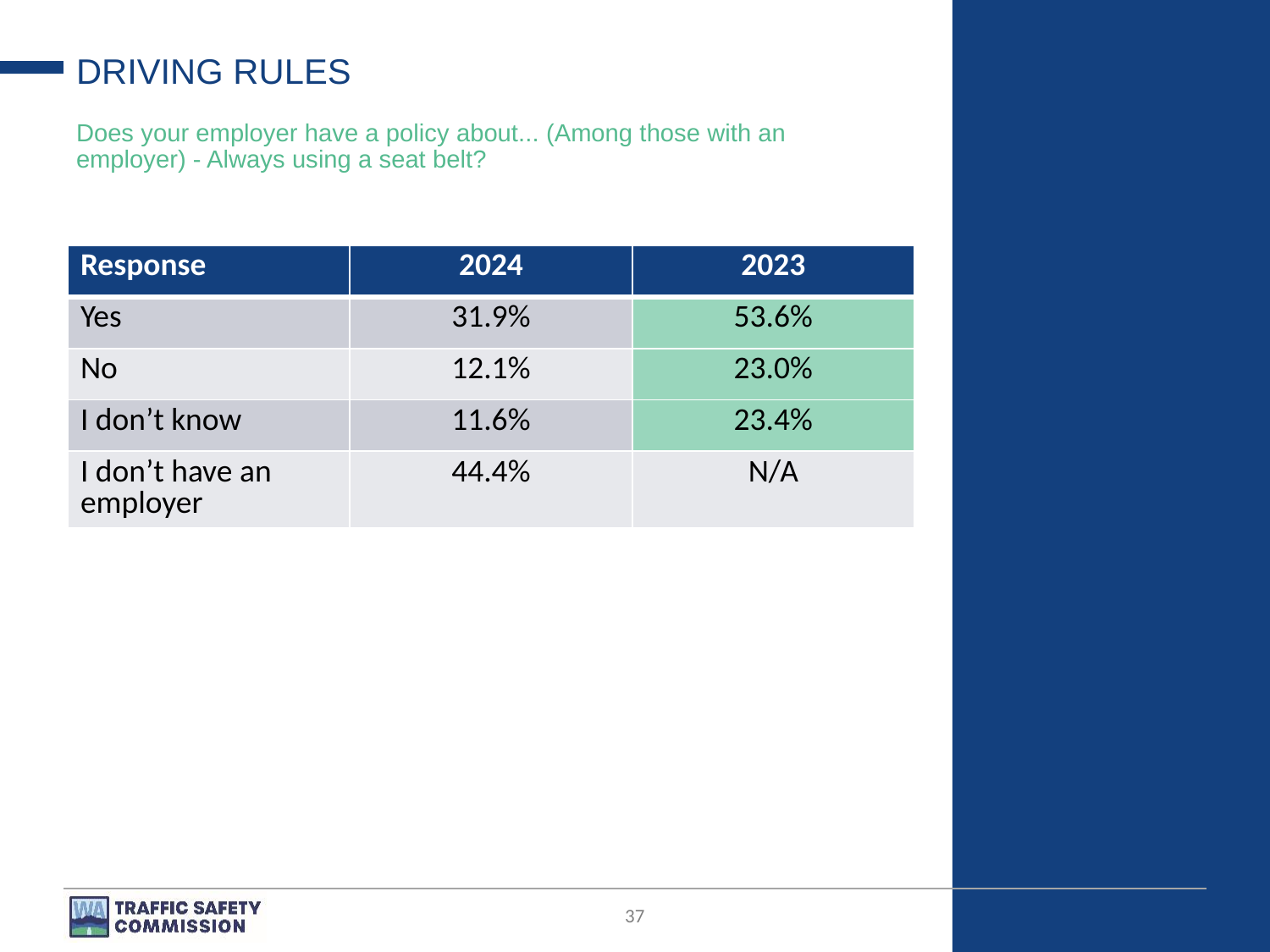

# DRIVING RULES
Does your employer have a policy about... (Among those with an employer) - Always using a seat belt?
| Response | 2024 | 2023 |
| --- | --- | --- |
| Yes | 31.9% | 53.6% |
| No | 12.1% | 23.0% |
| I don’t know | 11.6% | 23.4% |
| I don’t have an employer | 44.4% | N/A |